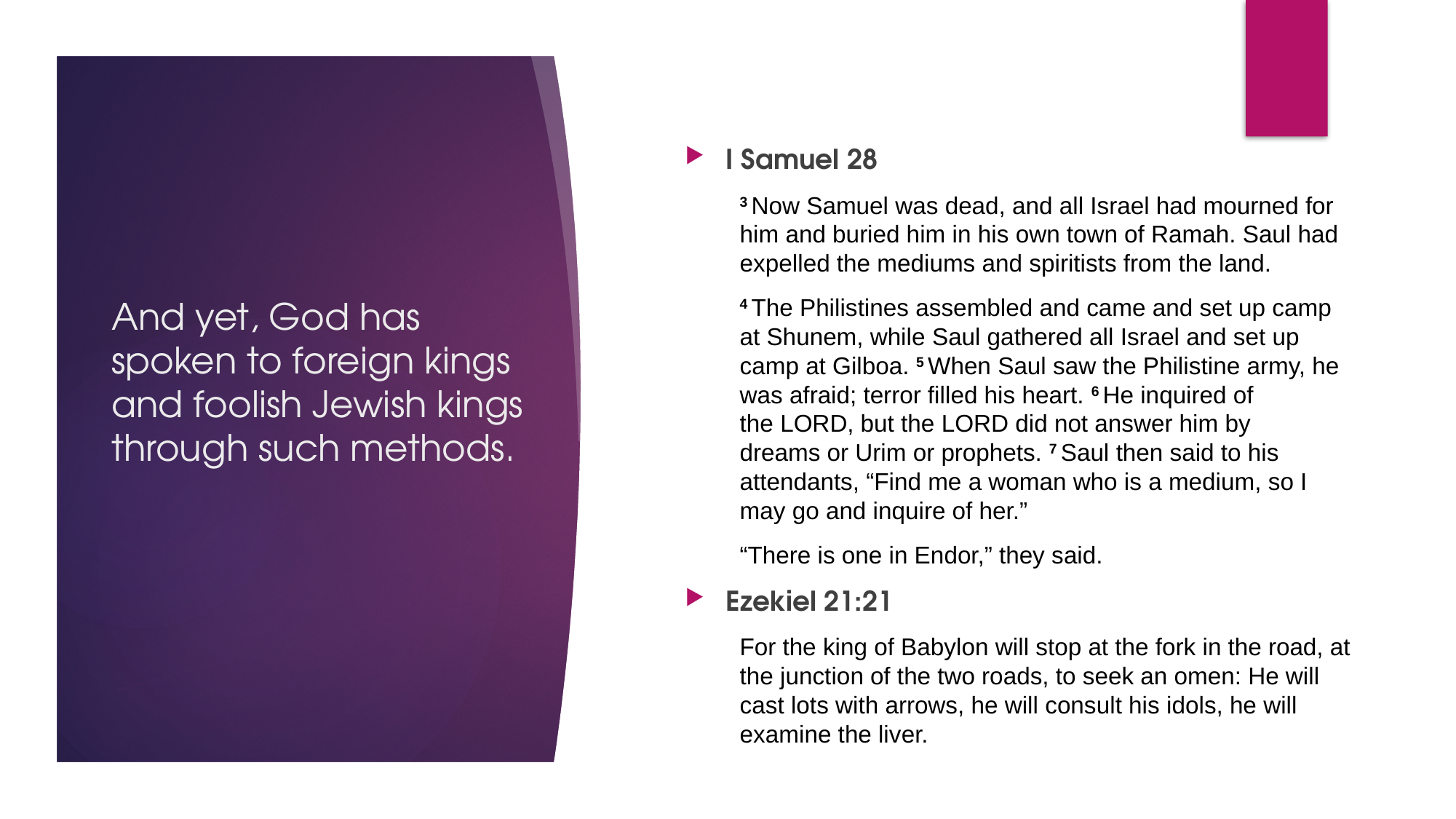

I Samuel 28
3 Now Samuel was dead, and all Israel had mourned for him and buried him in his own town of Ramah. Saul had expelled the mediums and spiritists from the land.
4 The Philistines assembled and came and set up camp at Shunem, while Saul gathered all Israel and set up camp at Gilboa. 5 When Saul saw the Philistine army, he was afraid; terror filled his heart. 6 He inquired of the Lord, but the Lord did not answer him by dreams or Urim or prophets. 7 Saul then said to his attendants, “Find me a woman who is a medium, so I may go and inquire of her.”
“There is one in Endor,” they said.
Ezekiel 21:21
For the king of Babylon will stop at the fork in the road, at the junction of the two roads, to seek an omen: He will cast lots with arrows, he will consult his idols, he will examine the liver.

# And yet, God has spoken to foreign kings and foolish Jewish kings through such methods.